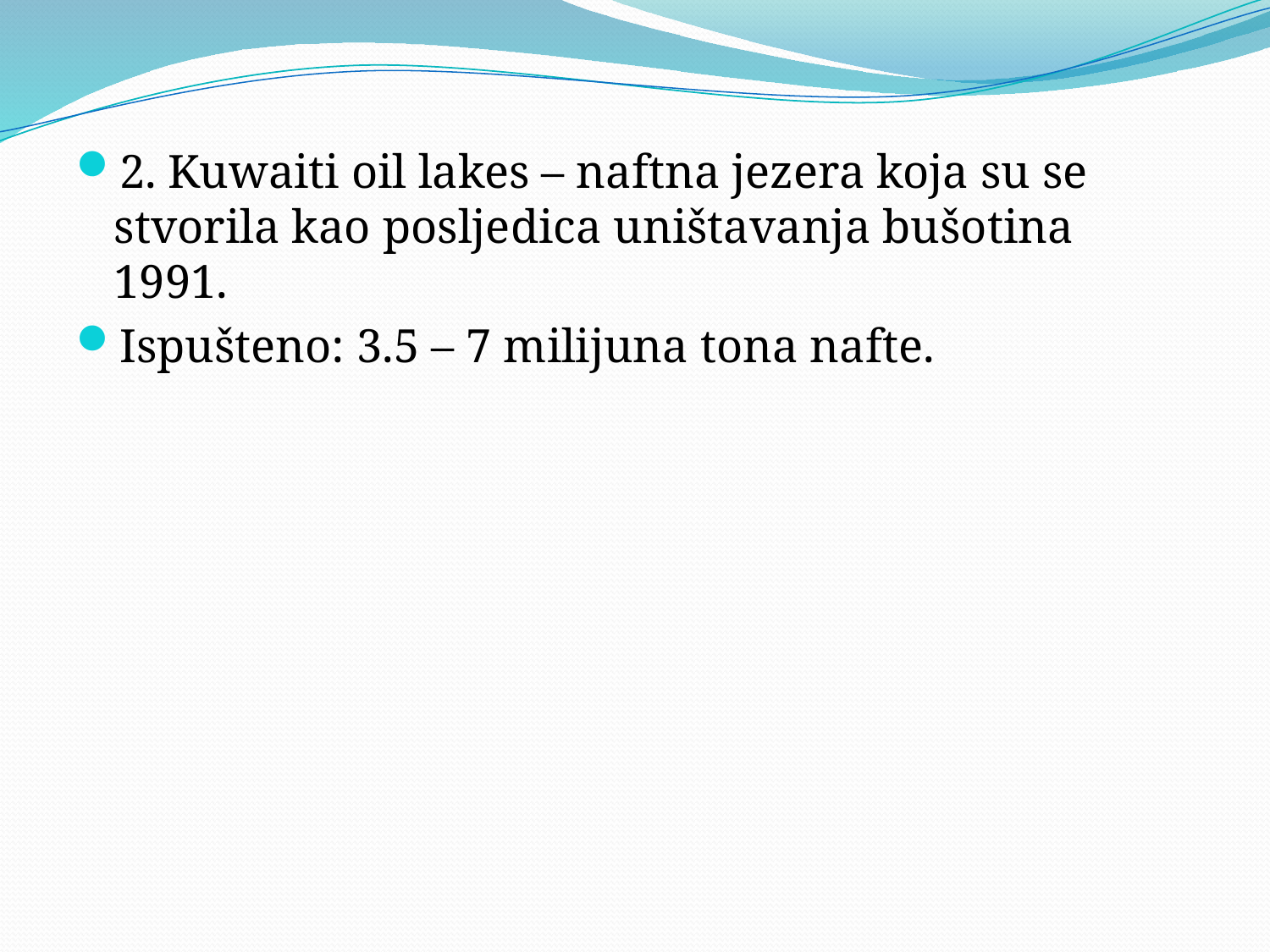

2. Kuwaiti oil lakes – naftna jezera koja su se stvorila kao posljedica uništavanja bušotina 1991.
Ispušteno: 3.5 – 7 milijuna tona nafte.